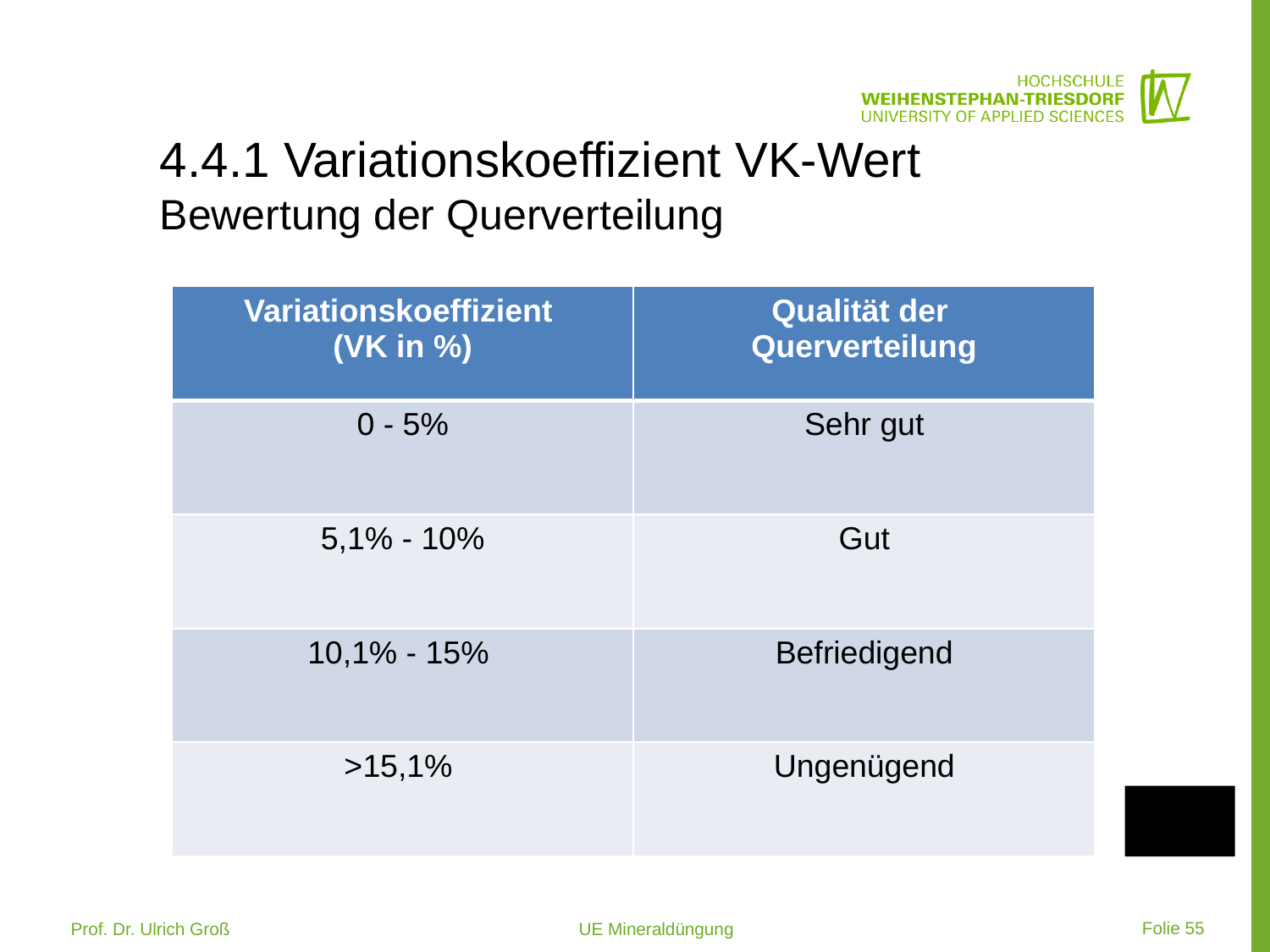

# 4.4.1 Variationskoeffizient VK-Wert Bewertung der Querverteilung

| Variationskoeffizient (VK in %) | Qualität der Querverteilung |
| --- | --- |
| 0 - 5% | Sehr gut |
| 5,1% - 10% | Gut |
| 10,1% - 15% | Befriedigend |
| >15,1% | Ungenügend |

 Folie 55
Prof. Dr. Ulrich Groß 			UE Mineraldüngung